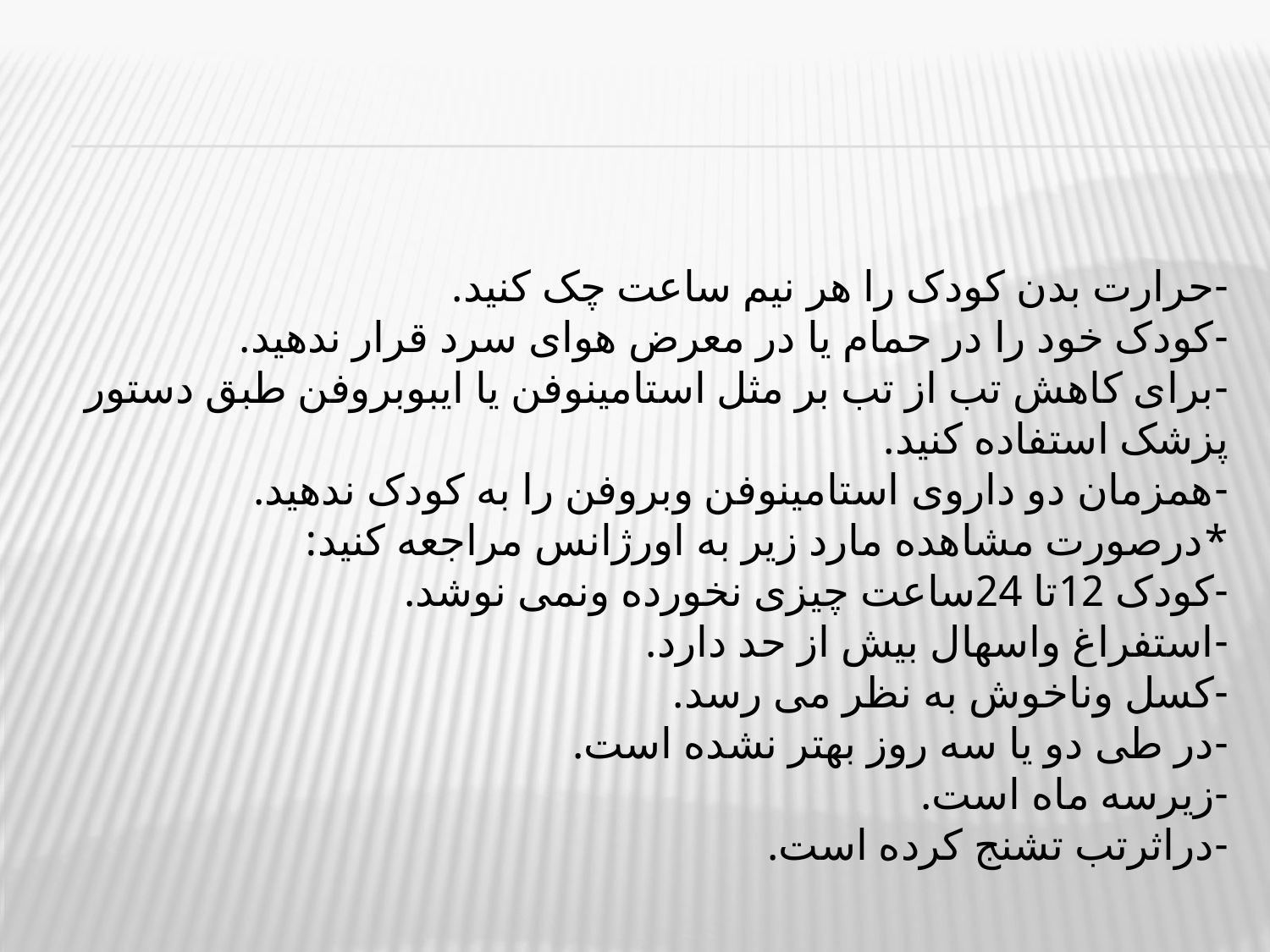

# -حرارت بدن کودک را هر نیم ساعت چک کنید. -کودک خود را در حمام یا در معرض هوای سرد قرار ندهید. -برای کاهش تب از تب بر مثل استامینوفن یا ایبوبروفن طبق دستور پزشک استفاده کنید. -همزمان دو داروی استامینوفن وبروفن را به کودک ندهید. *درصورت مشاهده مارد زیر به اورژانس مراجعه کنید: -کودک 12تا 24ساعت چیزی نخورده ونمی نوشد. -استفراغ واسهال بیش از حد دارد. -کسل وناخوش به نظر می رسد. -در طی دو یا سه روز بهتر نشده است. -زیرسه ماه است. -دراثرتب تشنج کرده است.